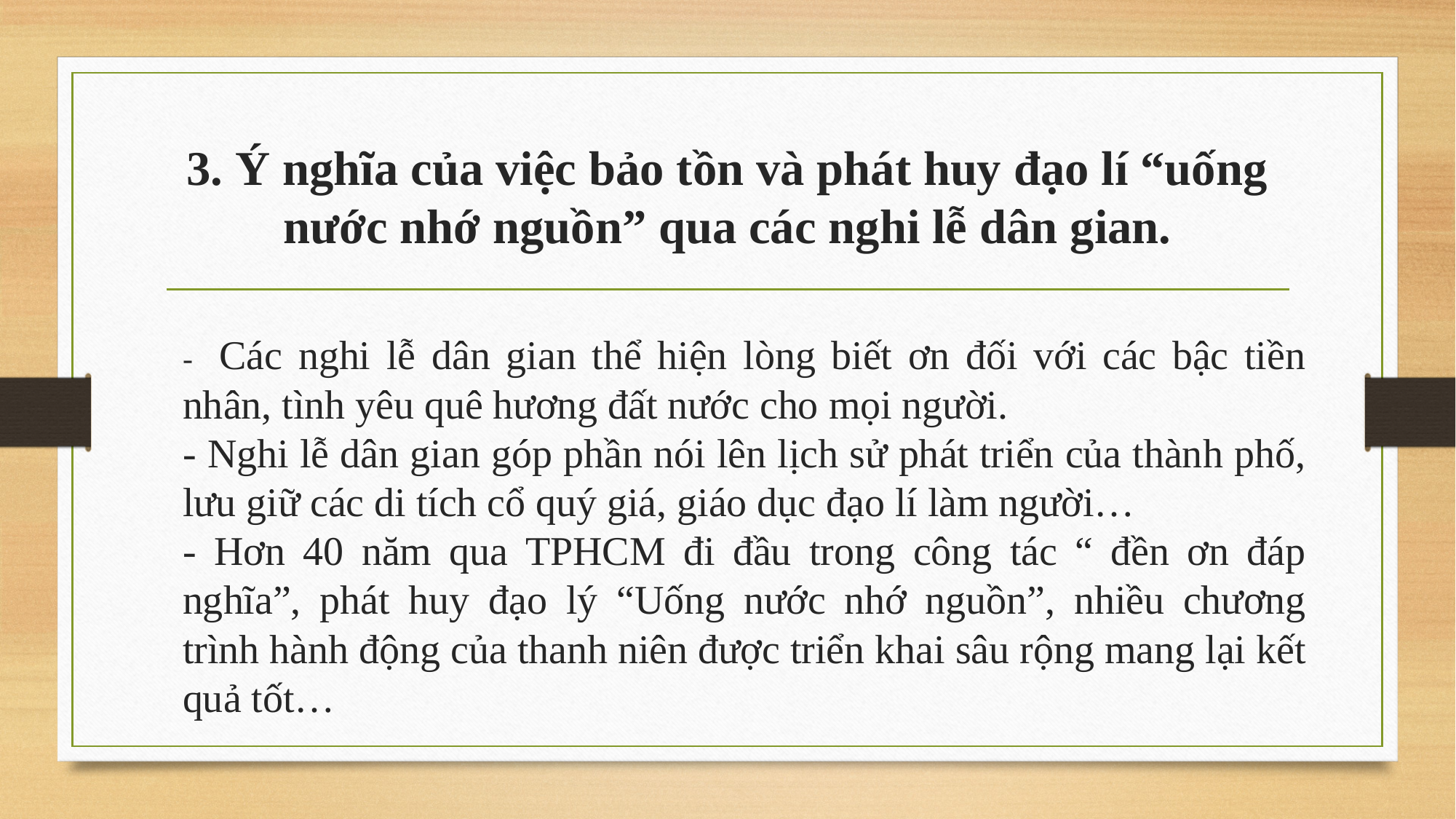

# 3. Ý nghĩa của việc bảo tồn và phát huy đạo lí “uống nước nhớ nguồn” qua các nghi lễ dân gian.

-  Các nghi lễ dân gian thể hiện lòng biết ơn đối với các bậc tiền nhân, tình yêu quê hương đất nước cho mọi người.
- Nghi lễ dân gian góp phần nói lên lịch sử phát triển của thành phố, lưu giữ các di tích cổ quý giá, giáo dục đạo lí làm người…
- Hơn 40 năm qua TPHCM đi đầu trong công tác “ đền ơn đáp nghĩa”, phát huy đạo lý “Uống nước nhớ nguồn”, nhiều chương trình hành động của thanh niên được triển khai sâu rộng mang lại kết quả tốt…